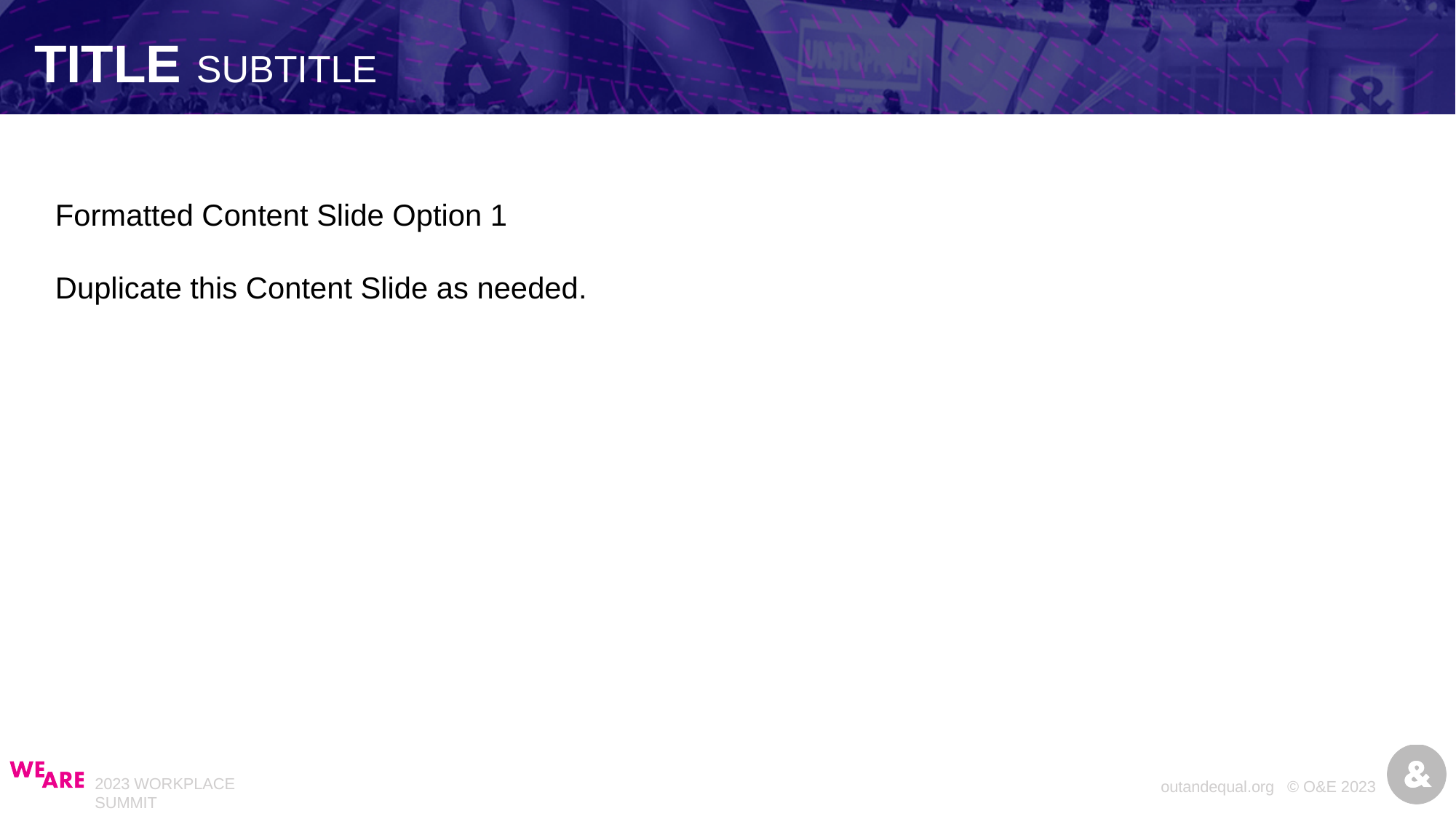

TITLE SUBTITLE
Formatted Content Slide Option 1

Duplicate this Content Slide as needed.